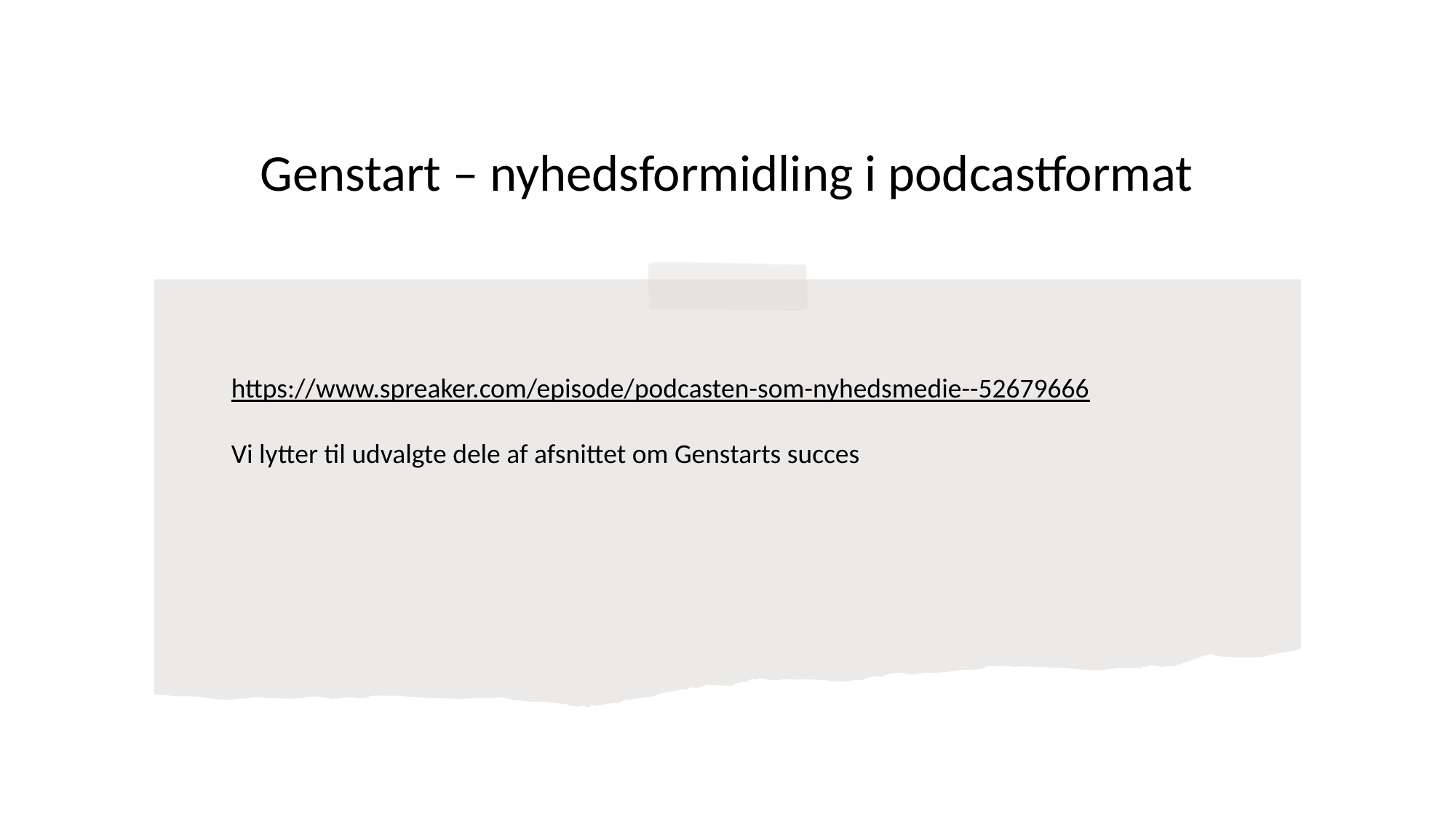

# Genstart – nyhedsformidling i podcastformat

https://www.spreaker.com/episode/podcasten-som-nyhedsmedie--52679666

Vi lytter til udvalgte dele af afsnittet om Genstarts succes